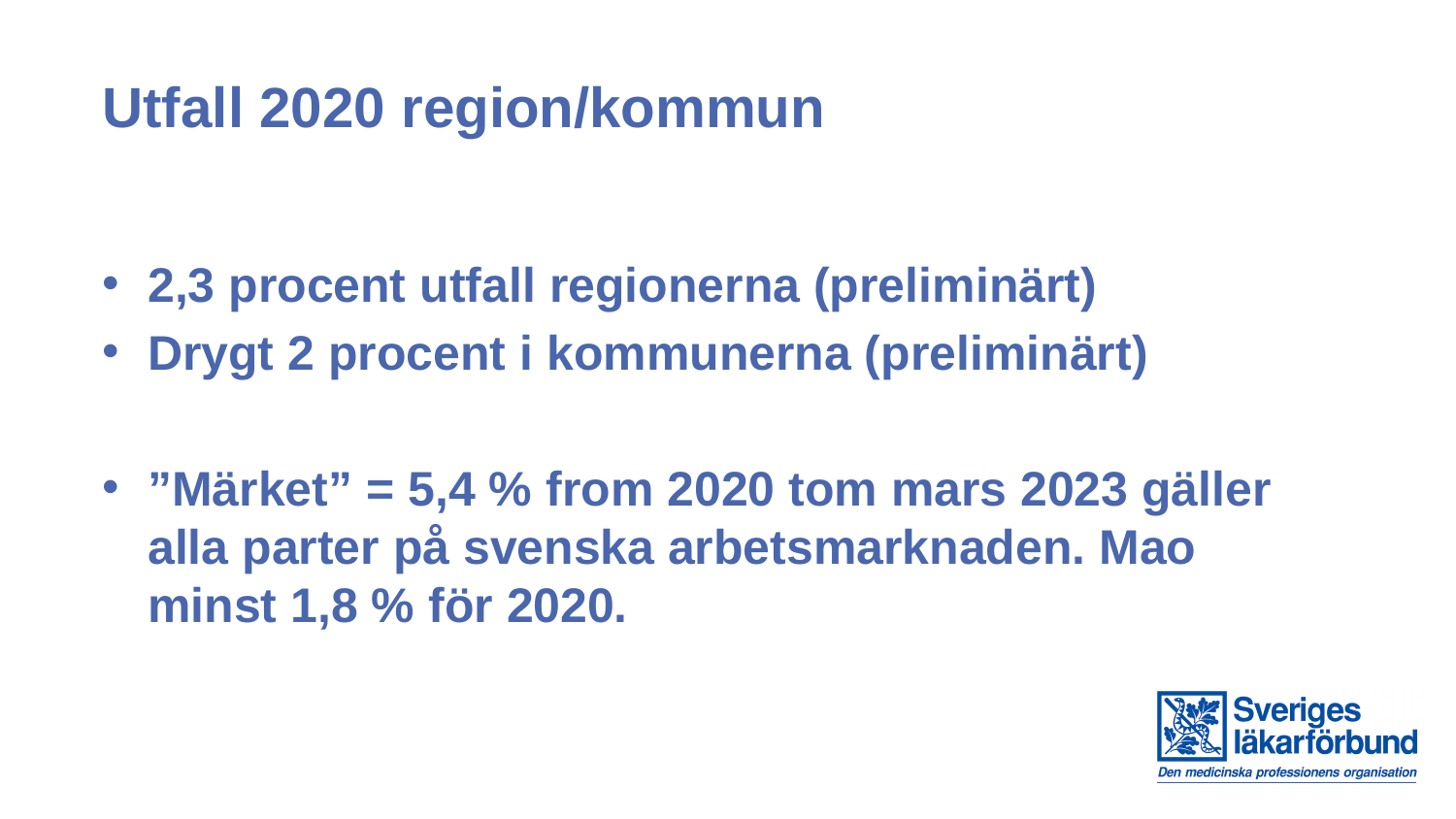

# Utfall 2020 region/kommun
2,3 procent utfall regionerna (preliminärt)
Drygt 2 procent i kommunerna (preliminärt)

”Märket” = 5,4 % from 2020 tom mars 2023 gäller alla parter på svenska arbetsmarknaden. Mao minst 1,8 % för 2020.